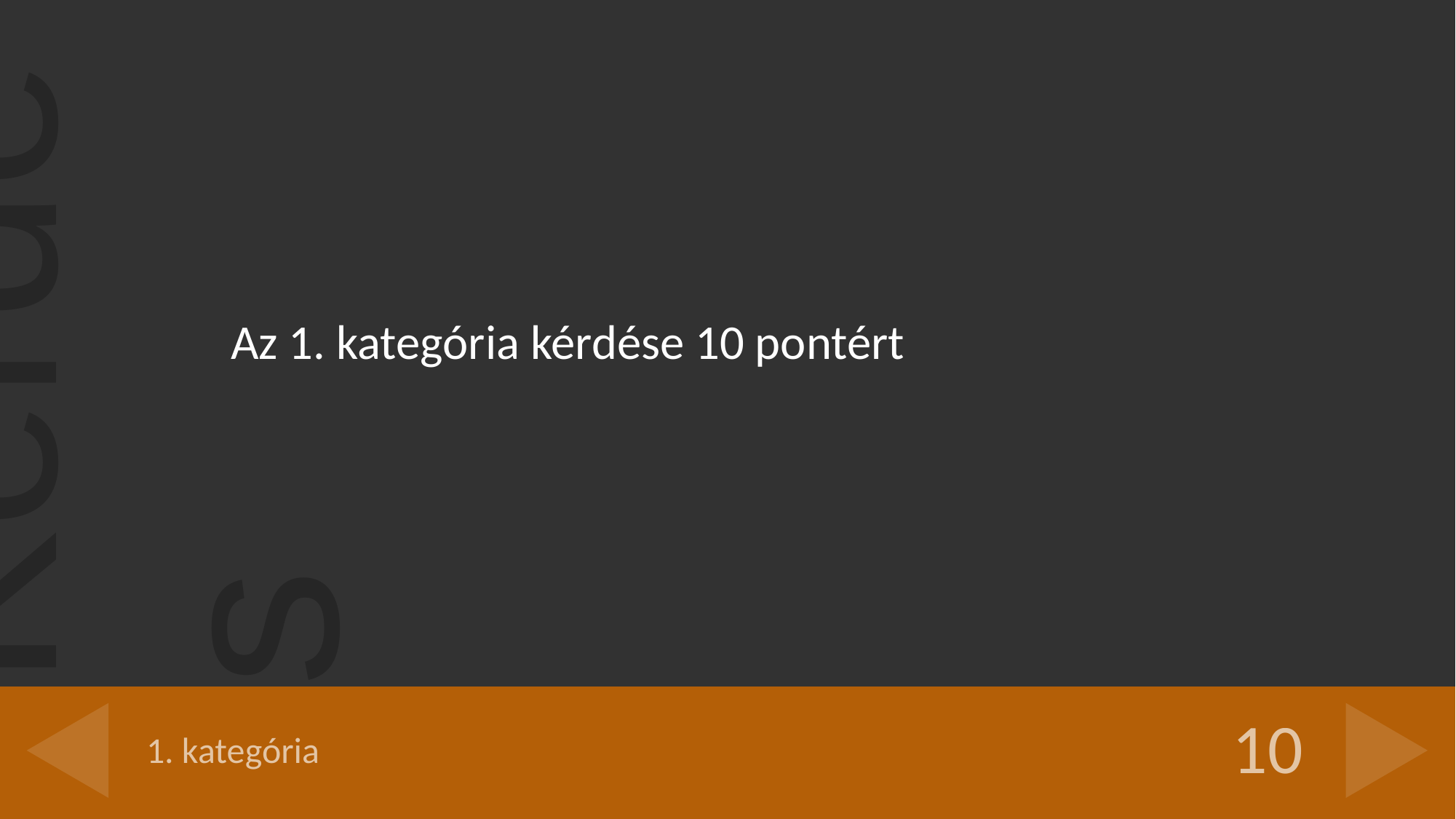

Az 1. kategória kérdése 10 pontért
# 1. kategória
10